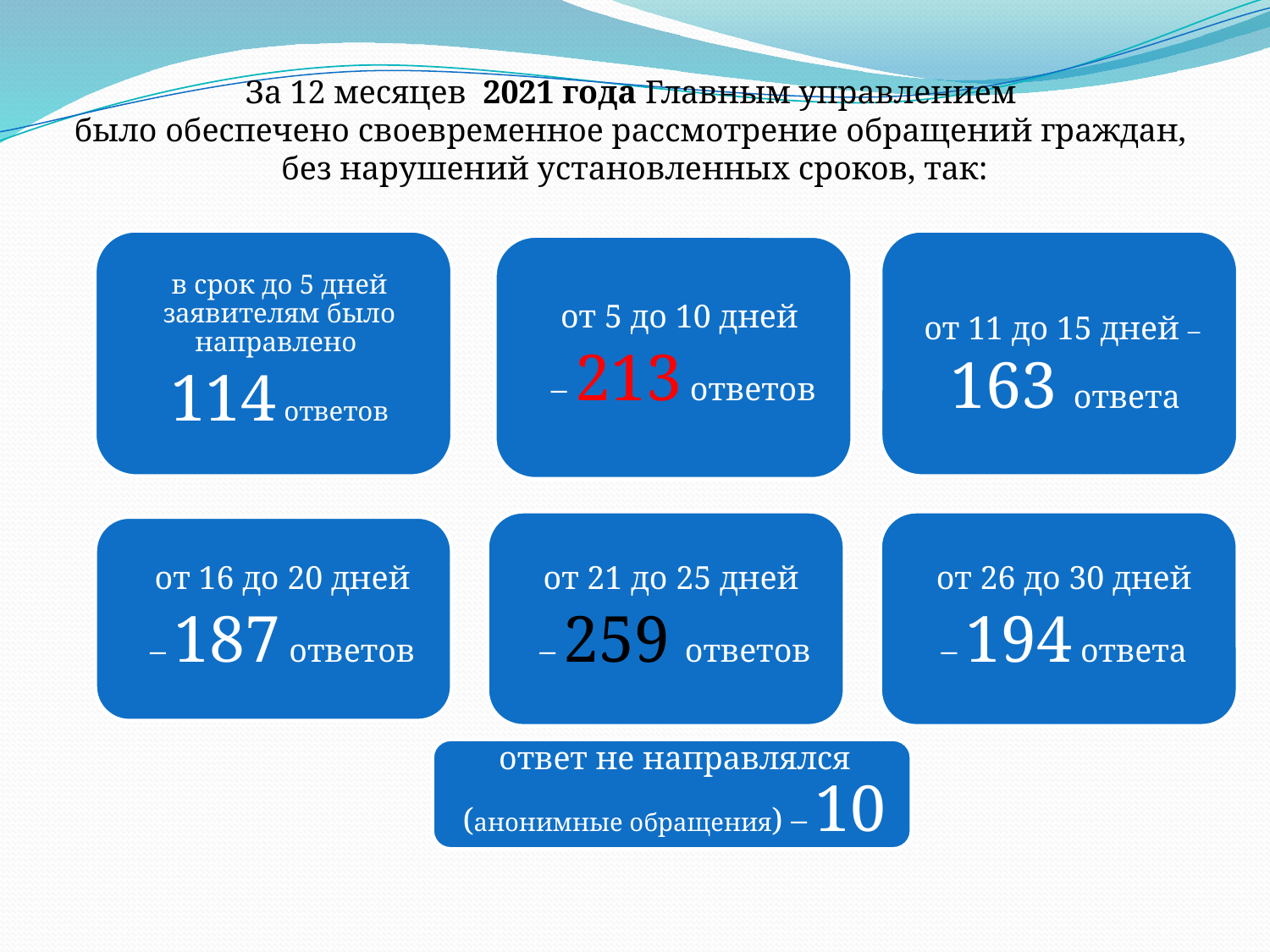

За 12 месяцев  2021 года Главным управлением
было обеспечено своевременное рассмотрение обращений граждан,
без нарушений установленных сроков, так:
в срок до 5 дней заявителям было направлено
114 ответов
от 5 до 10 дней
 – 213 ответов
от 11 до 15 дней –  163 ответа
 от 16 до 20 дней
 – 187 ответов
от 21 до 25 дней
 – 259 ответов
 от 26 до 30 дней
– 194 ответа
ответ не направлялся (анонимные обращения) – 10